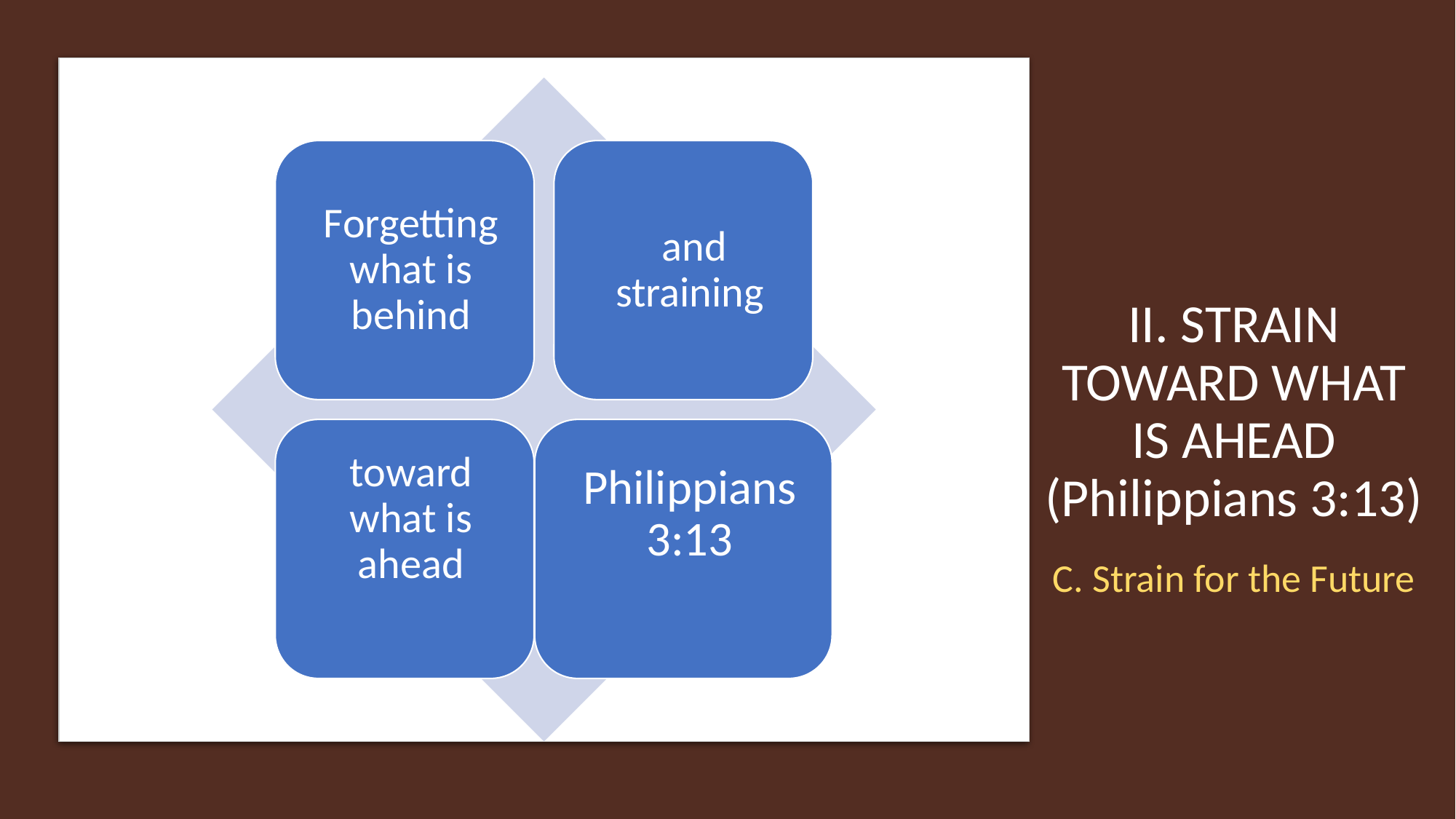

Forgetting what is behind
 and straining
toward what is ahead

Philippians 3:13

# II. STRAIN TOWARD WHAT IS AHEAD (Philippians 3:13) C. Strain for the Future